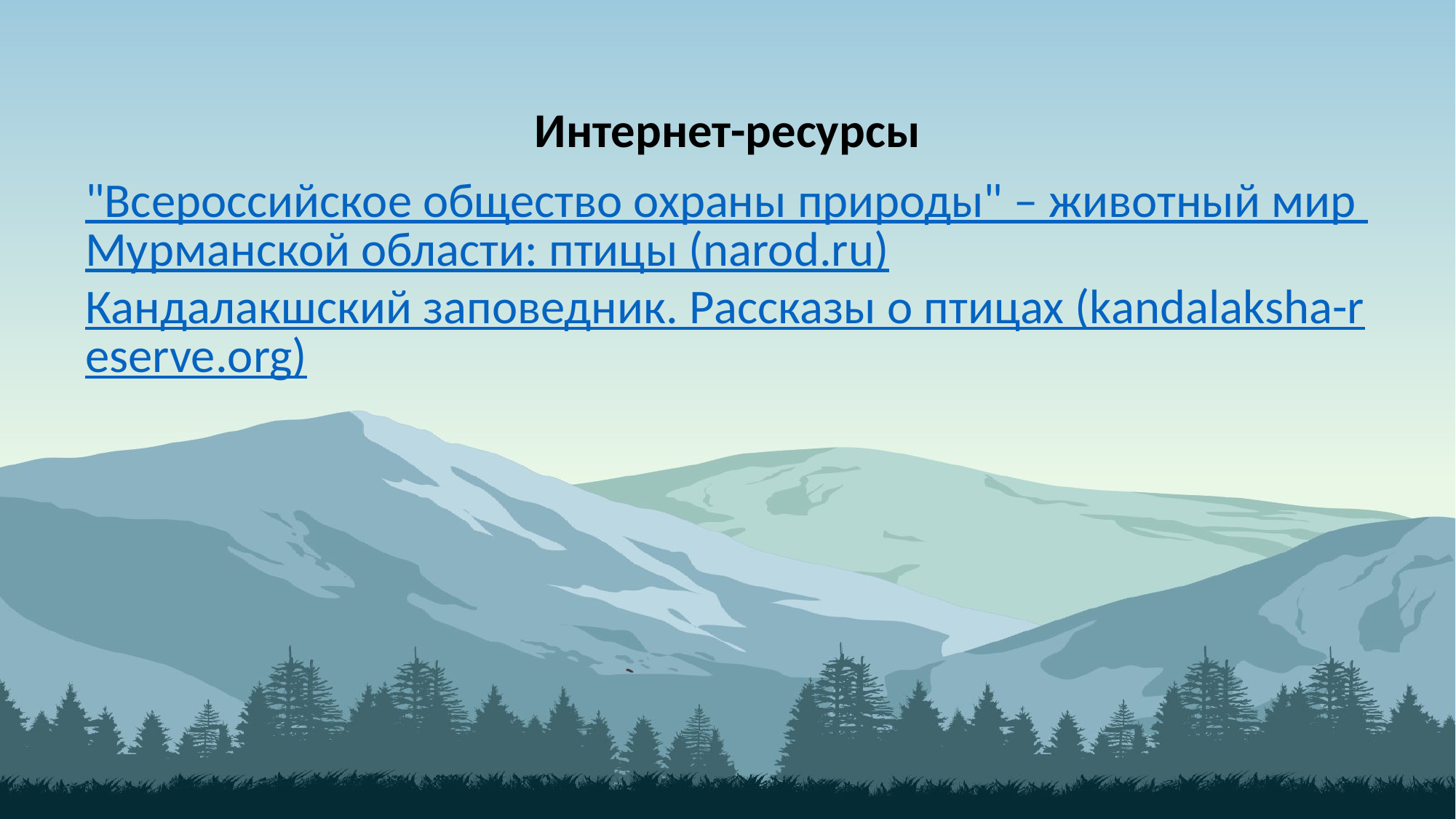

Интернет-ресурсы
"Всероссийское общество охраны природы" – животный мир Мурманской области: птицы (narod.ru)
Кандалакшский заповедник. Рассказы о птицах (kandalaksha-reserve.org)